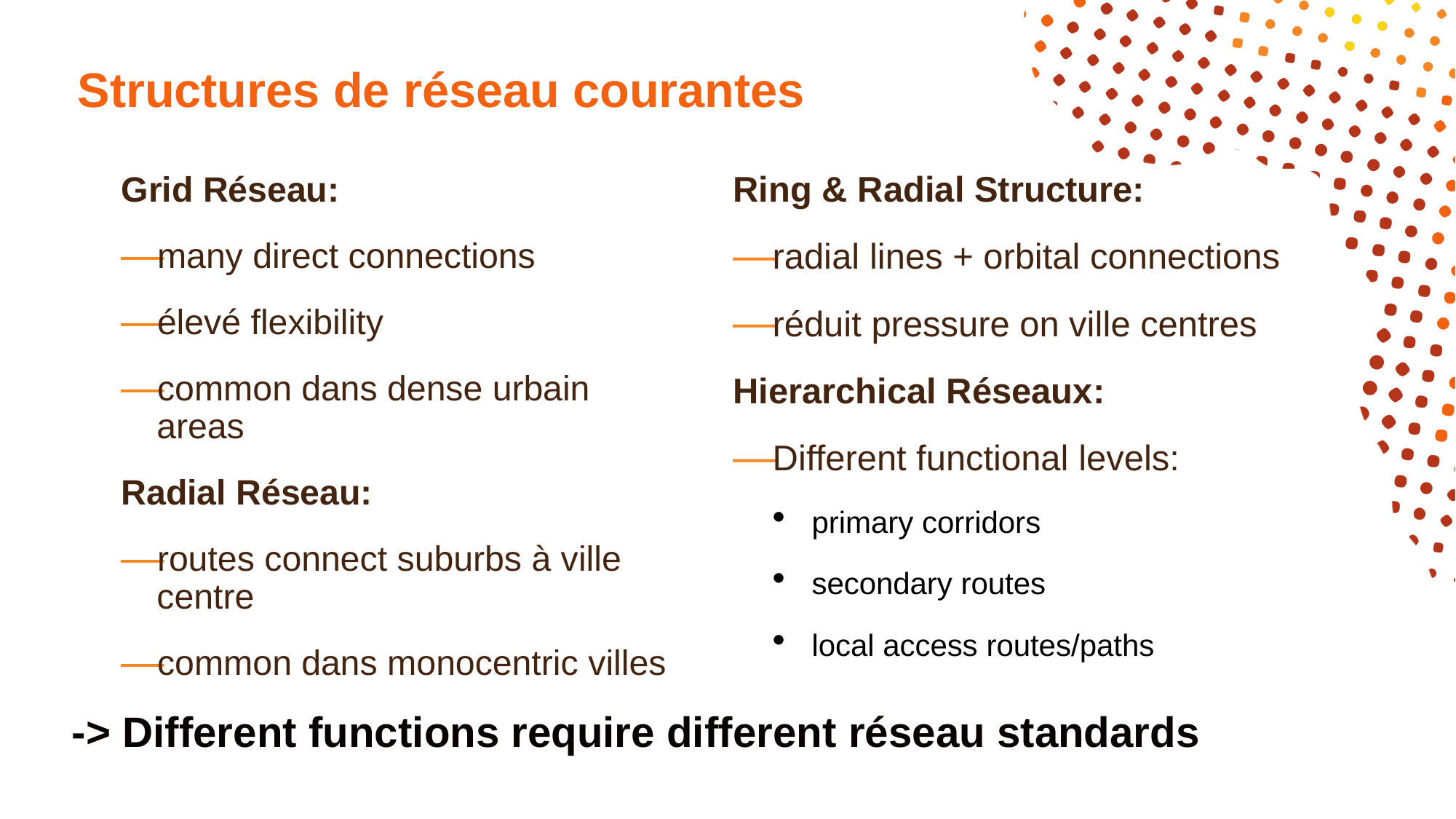

# Structures de réseau courantes
Grid Réseau:
many direct connections
élevé flexibility
common dans dense urbain areas
Radial Réseau:
routes connect suburbs à ville centre
common dans monocentric villes
Ring & Radial Structure:
radial lines + orbital connections
réduit pressure on ville centres
Hierarchical Réseaux:
Different functional levels:
primary corridors
secondary routes
local access routes/paths
-> Different functions require different réseau standards